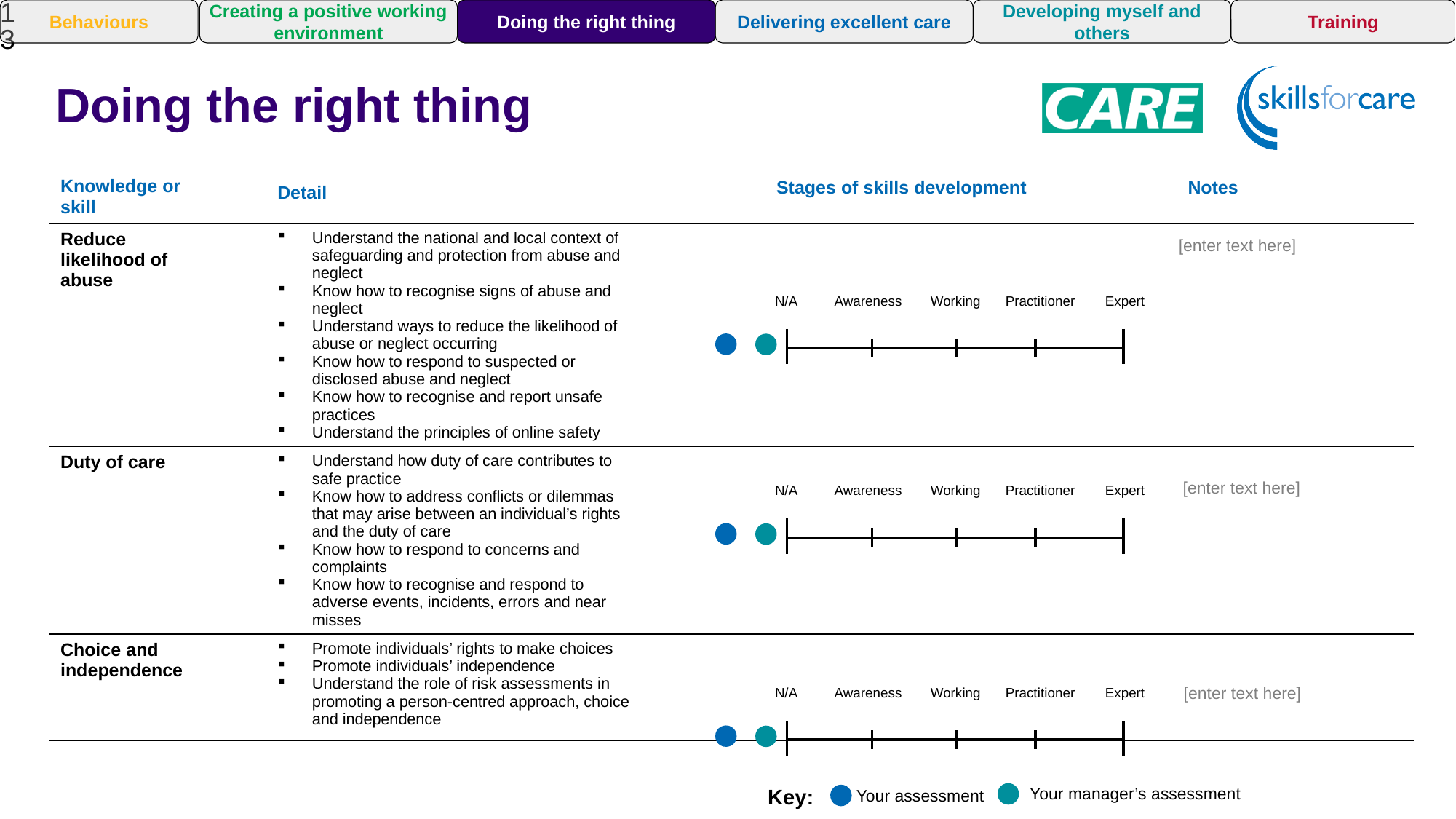

13
Training
Behaviours
Creating a positive working environment
Doing the right thing
Delivering excellent care
Developing myself and others
Doing the right thing
| Knowledge or skill | Detail |  | Stages of skills development | Notes |
| --- | --- | --- | --- | --- |
| Reduce likelihood of abuse | Understand the national and local context of safeguarding and protection from abuse and neglect Know how to recognise signs of abuse and neglect Understand ways to reduce the likelihood of abuse or neglect occurring Know how to respond to suspected or disclosed abuse and neglect Know how to recognise and report unsafe practices Understand the principles of online safety |  |  |  |
| Duty of care | Understand how duty of care contributes to safe practice Know how to address conflicts or dilemmas that may arise between an individual’s rights and the duty of care Know how to respond to concerns and complaints Know how to recognise and respond to adverse events, incidents, errors and near misses |  |  |  |
| Choice and independence | Promote individuals’ rights to make choices Promote individuals’ independence Understand the role of risk assessments in promoting a person-centred approach, choice and independence |  |  |  |
Awareness
[enter text here]
N/A
Awareness
Working
Practitioner
Expert

[enter text here]
N/A
Awareness
Working
Practitioner
Expert

[enter text here]
N/A
Awareness
Working
Practitioner
Expert

Your manager’s assessment
Key:
Your assessment